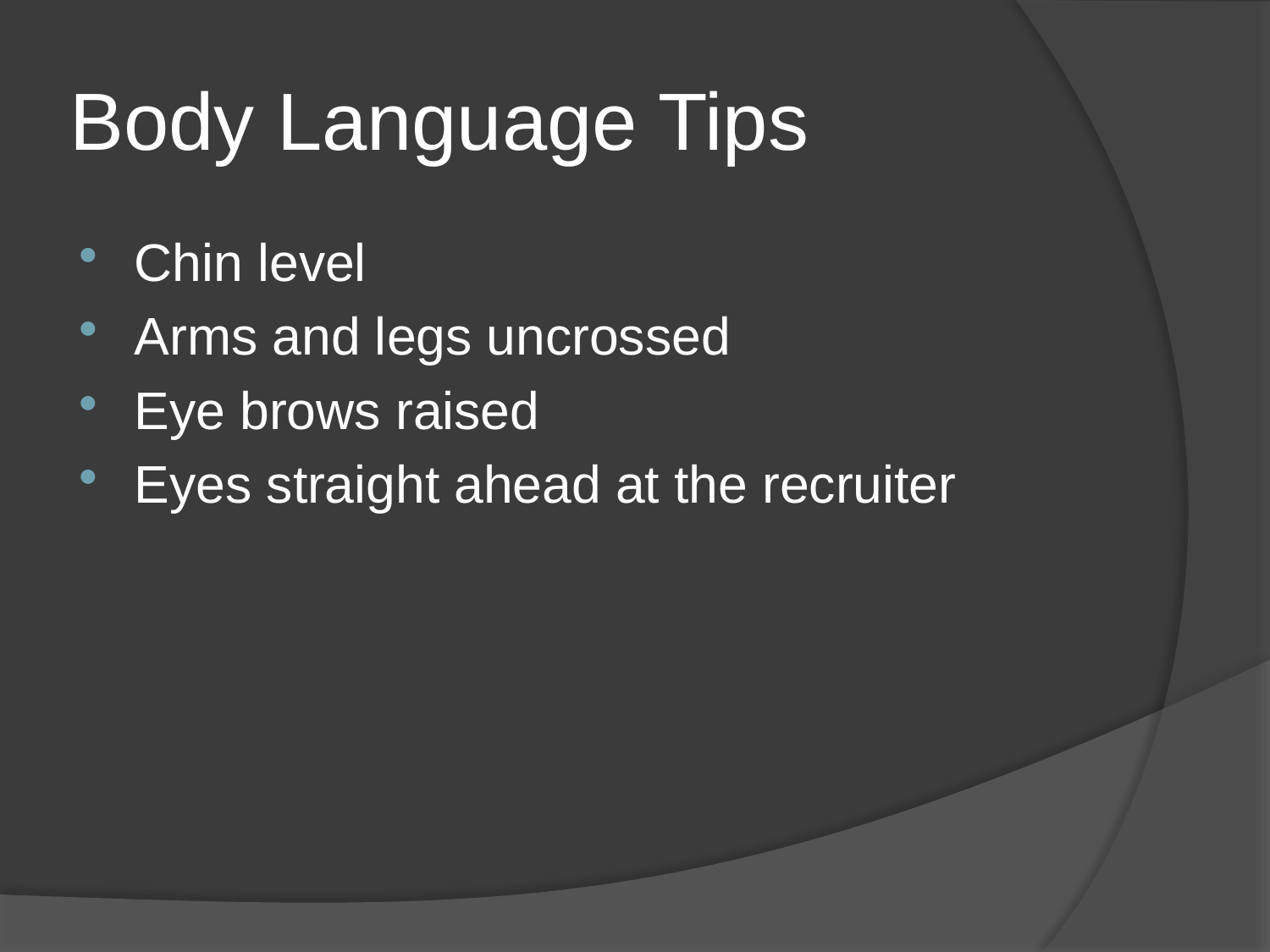

# Body Language Tips
Chin level
Arms and legs uncrossed
Eye brows raised
Eyes straight ahead at the recruiter